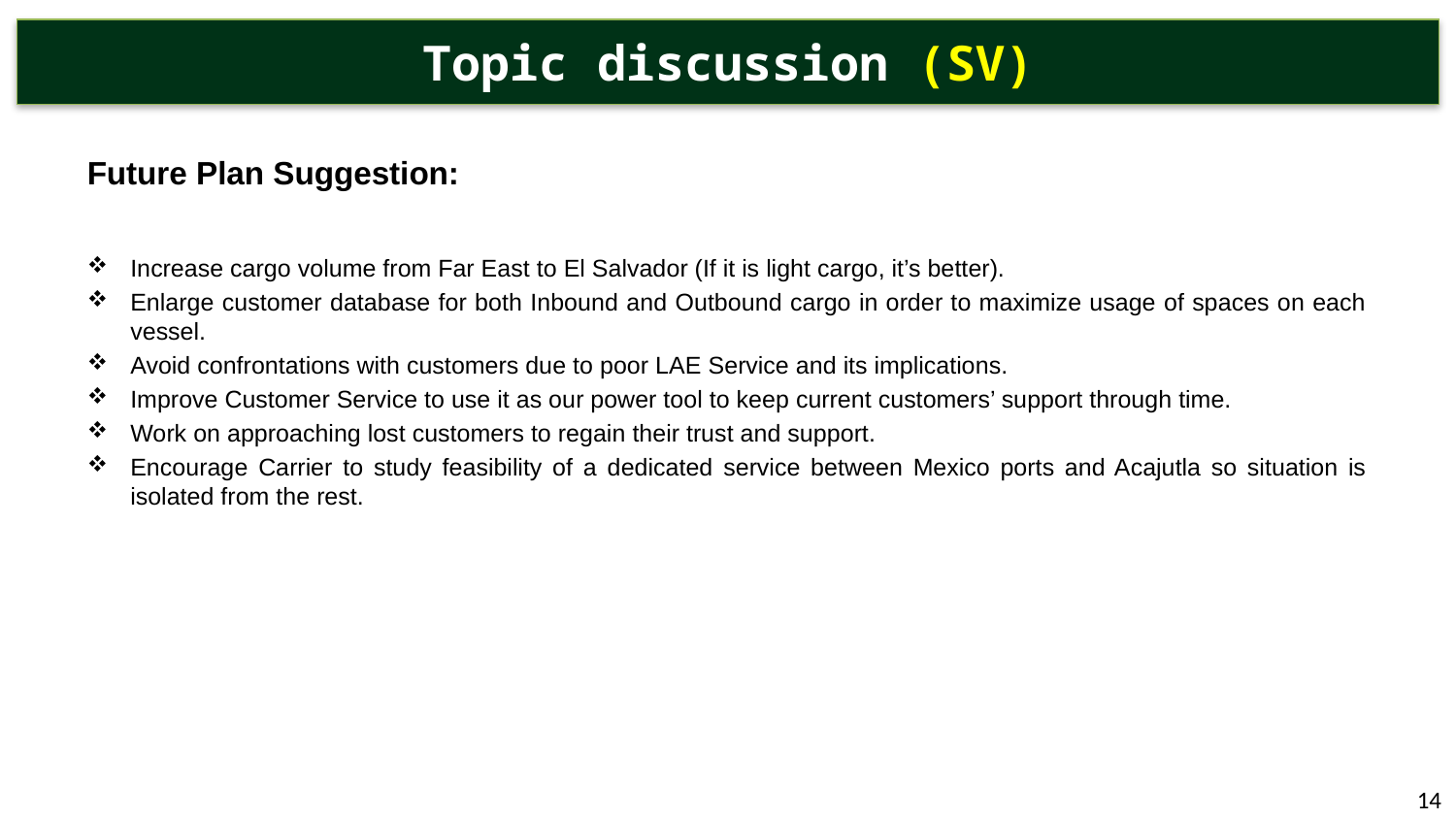

# Topic discussion (SV)
Future Plan Suggestion:

Increase cargo volume from Far East to El Salvador (If it is light cargo, it’s better).
Enlarge customer database for both Inbound and Outbound cargo in order to maximize usage of spaces on each vessel.
Avoid confrontations with customers due to poor LAE Service and its implications.
Improve Customer Service to use it as our power tool to keep current customers’ support through time.
Work on approaching lost customers to regain their trust and support.
Encourage Carrier to study feasibility of a dedicated service between Mexico ports and Acajutla so situation is isolated from the rest.

14